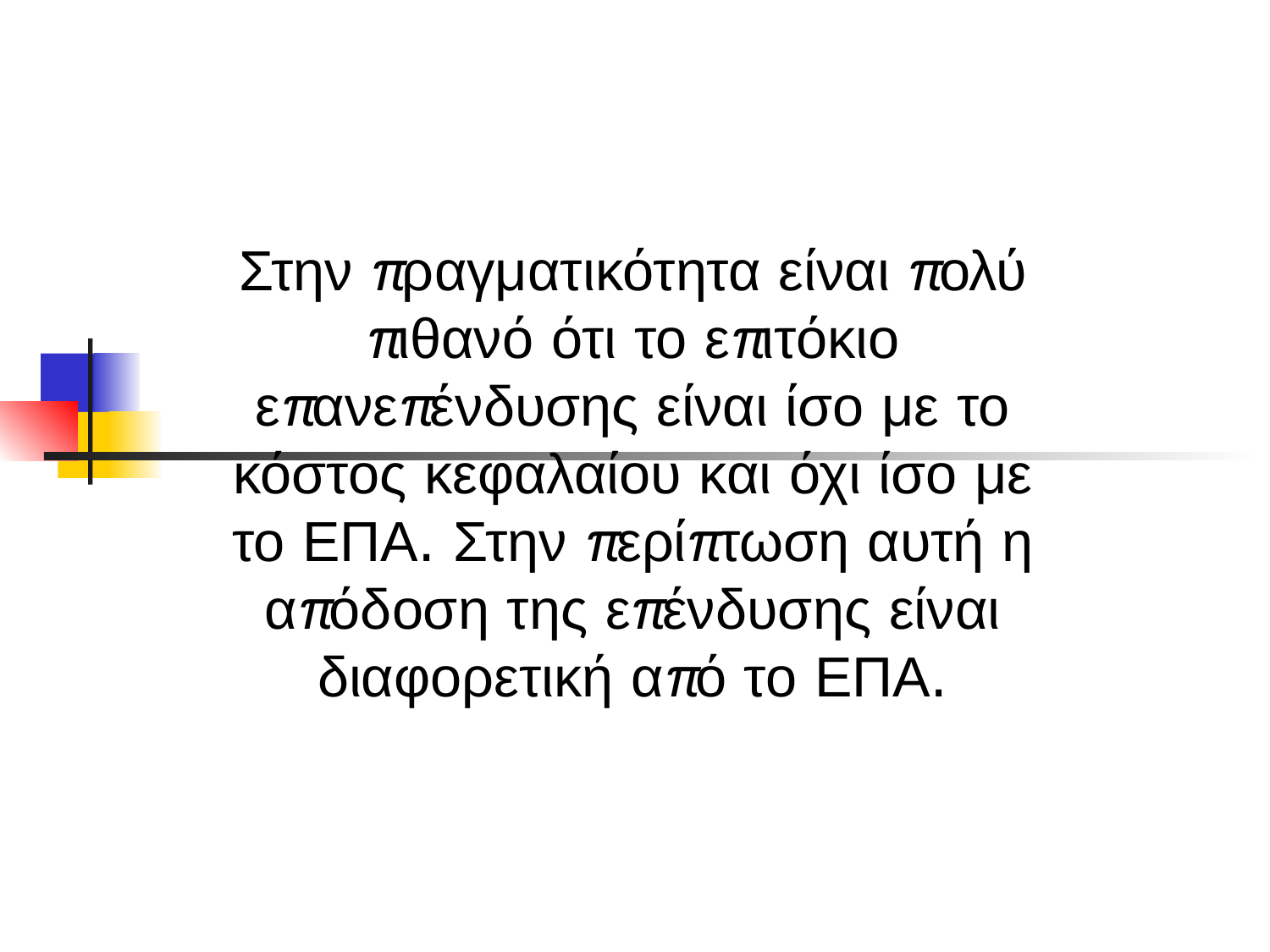

Στην πραγματικότητα είναι πολύ πιθανό ότι το επιτόκιο επανεπένδυσης είναι ίσο με το κόστος κεφαλαίου και όχι ίσο με το ΕΠΑ. Στην περίπτωση αυτή η απόδοση της επένδυσης είναι διαφορετική από το ΕΠΑ.
#